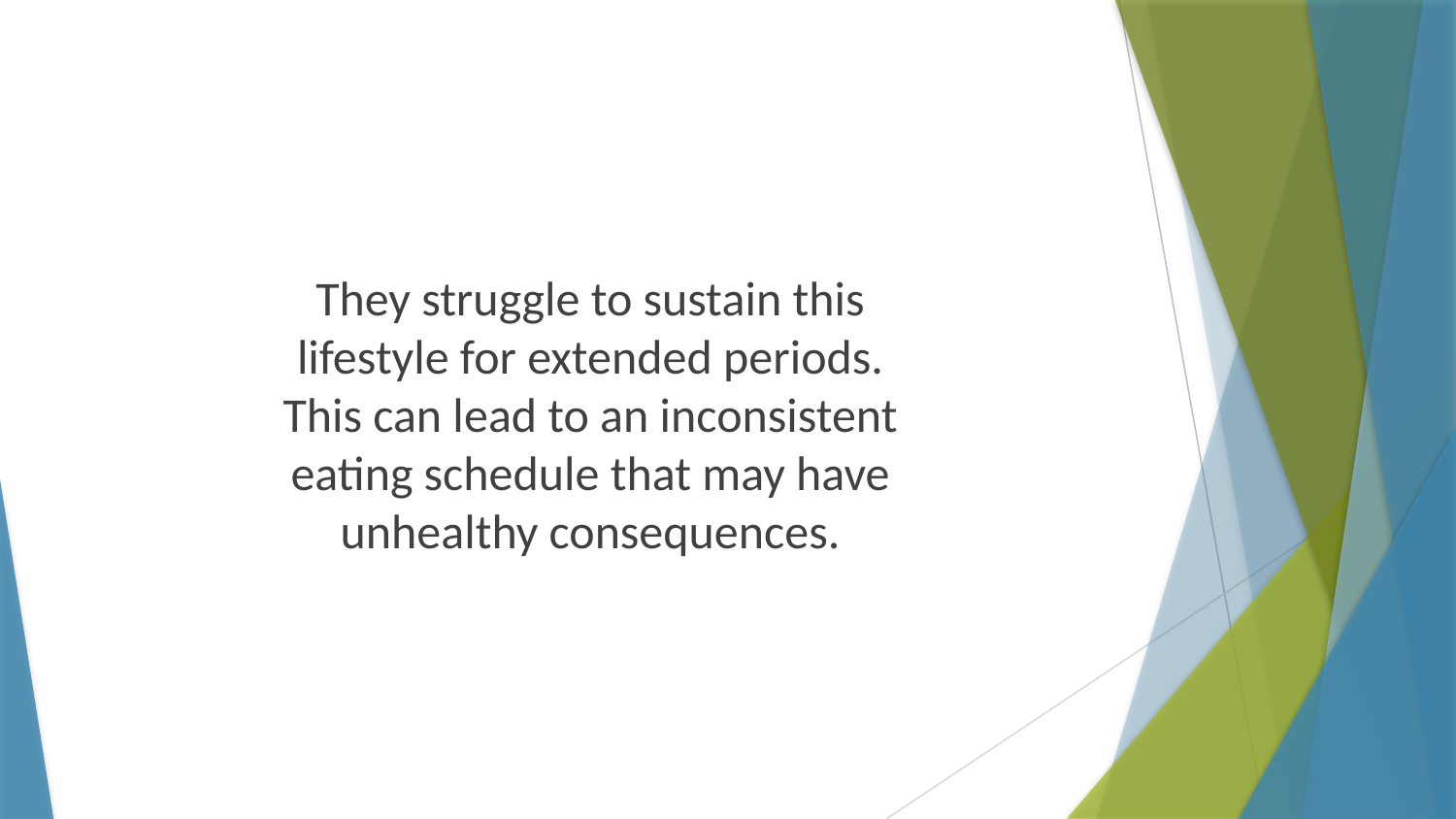

They struggle to sustain this lifestyle for extended periods. This can lead to an inconsistent eating schedule that may have unhealthy consequences.